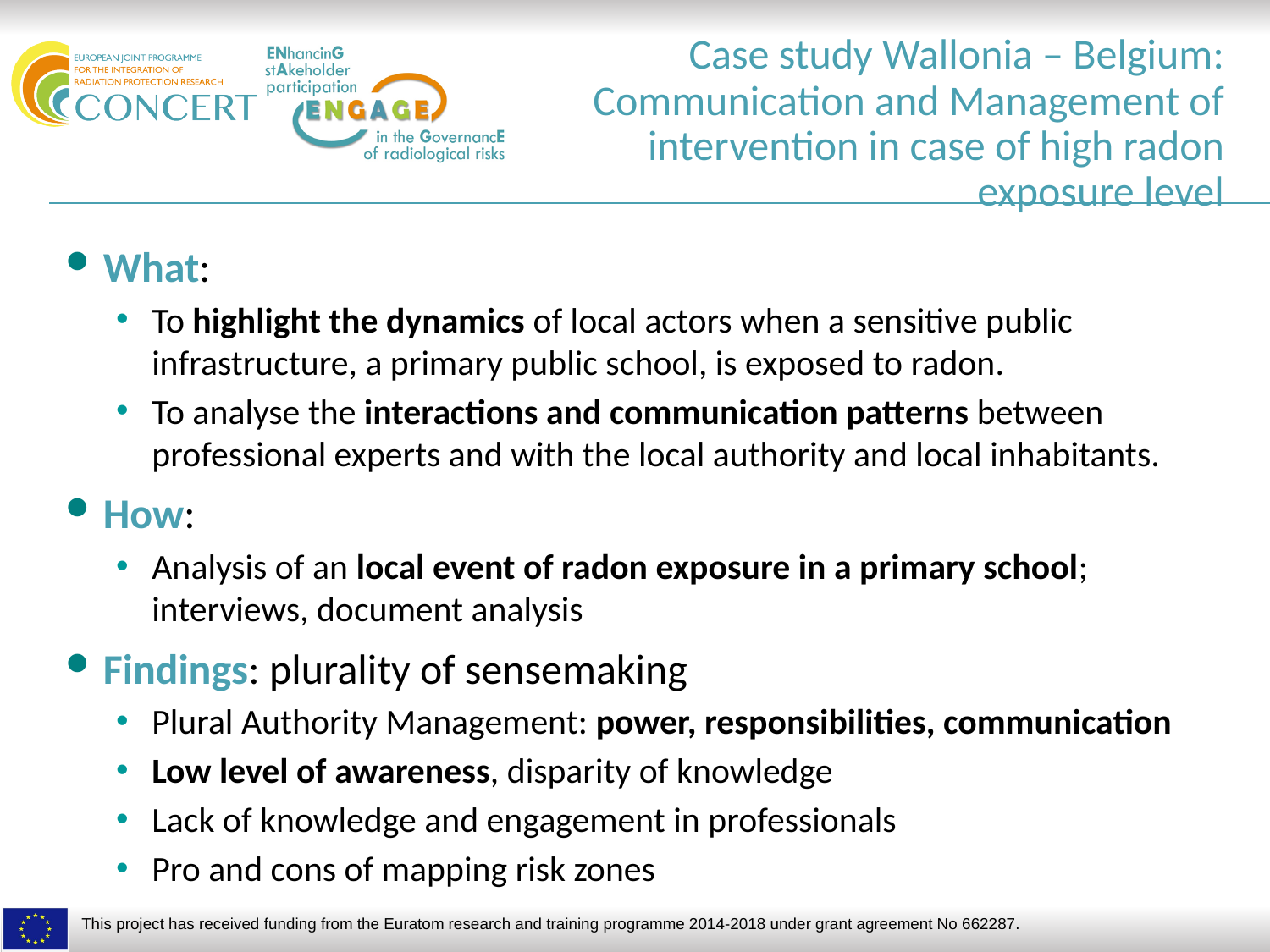

# Case study Wallonia – Belgium: Communication and Management of intervention in case of high radon exposure level
What:
To highlight the dynamics of local actors when a sensitive public infrastructure, a primary public school, is exposed to radon.
To analyse the interactions and communication patterns between professional experts and with the local authority and local inhabitants.
How:
Analysis of an local event of radon exposure in a primary school; interviews, document analysis
Findings: plurality of sensemaking
Plural Authority Management: power, responsibilities, communication
Low level of awareness, disparity of knowledge
Lack of knowledge and engagement in professionals
Pro and cons of mapping risk zones